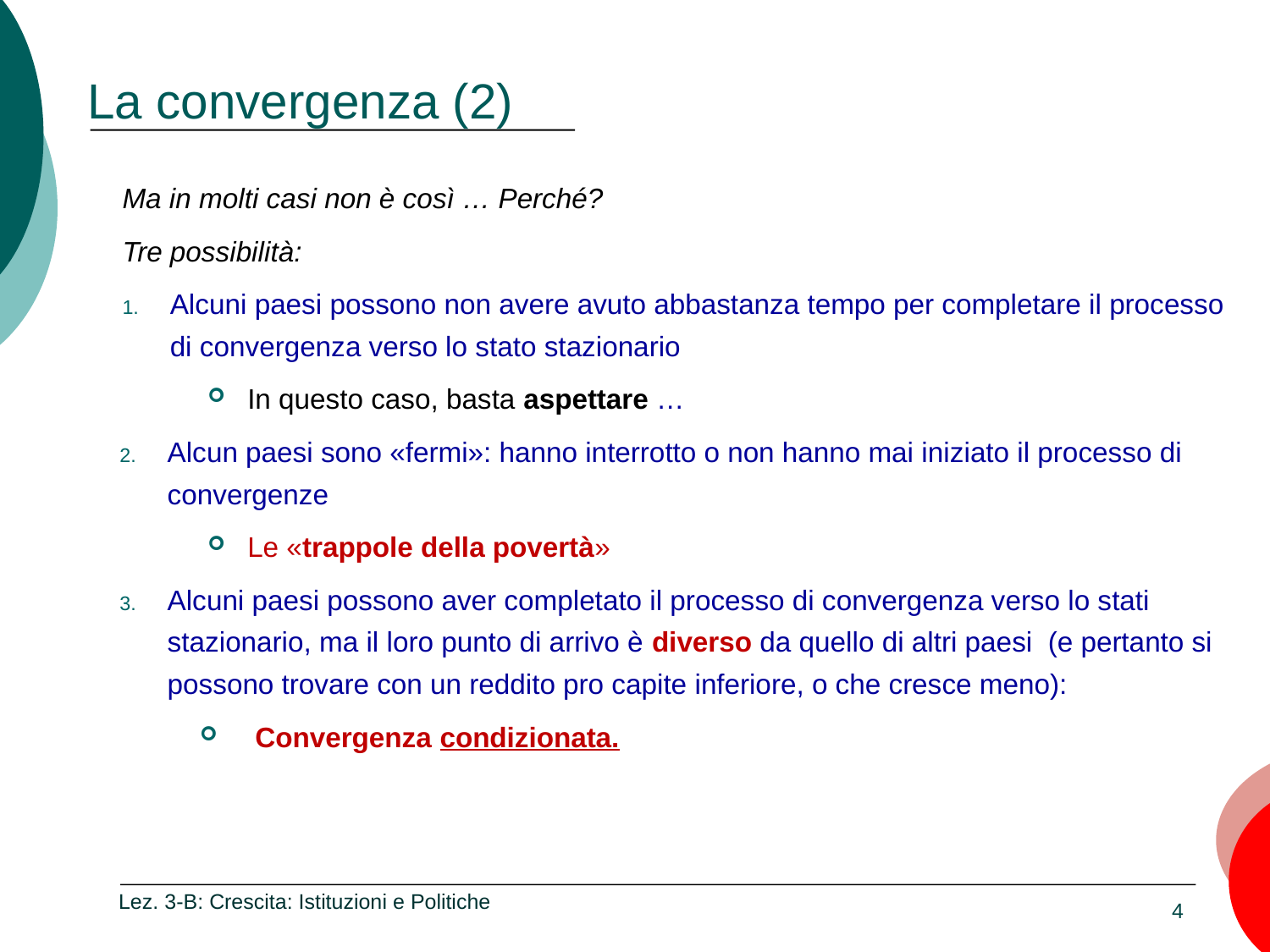

# La convergenza (2)
Ma in molti casi non è così … Perché?
Tre possibilità:
Alcuni paesi possono non avere avuto abbastanza tempo per completare il processo di convergenza verso lo stato stazionario
In questo caso, basta aspettare …
Alcun paesi sono «fermi»: hanno interrotto o non hanno mai iniziato il processo di convergenze
Le «trappole della povertà»
Alcuni paesi possono aver completato il processo di convergenza verso lo stati stazionario, ma il loro punto di arrivo è diverso da quello di altri paesi  (e pertanto si possono trovare con un reddito pro capite inferiore, o che cresce meno):
 Convergenza condizionata.

Lez. 3-B: Crescita: Istituzioni e Politiche